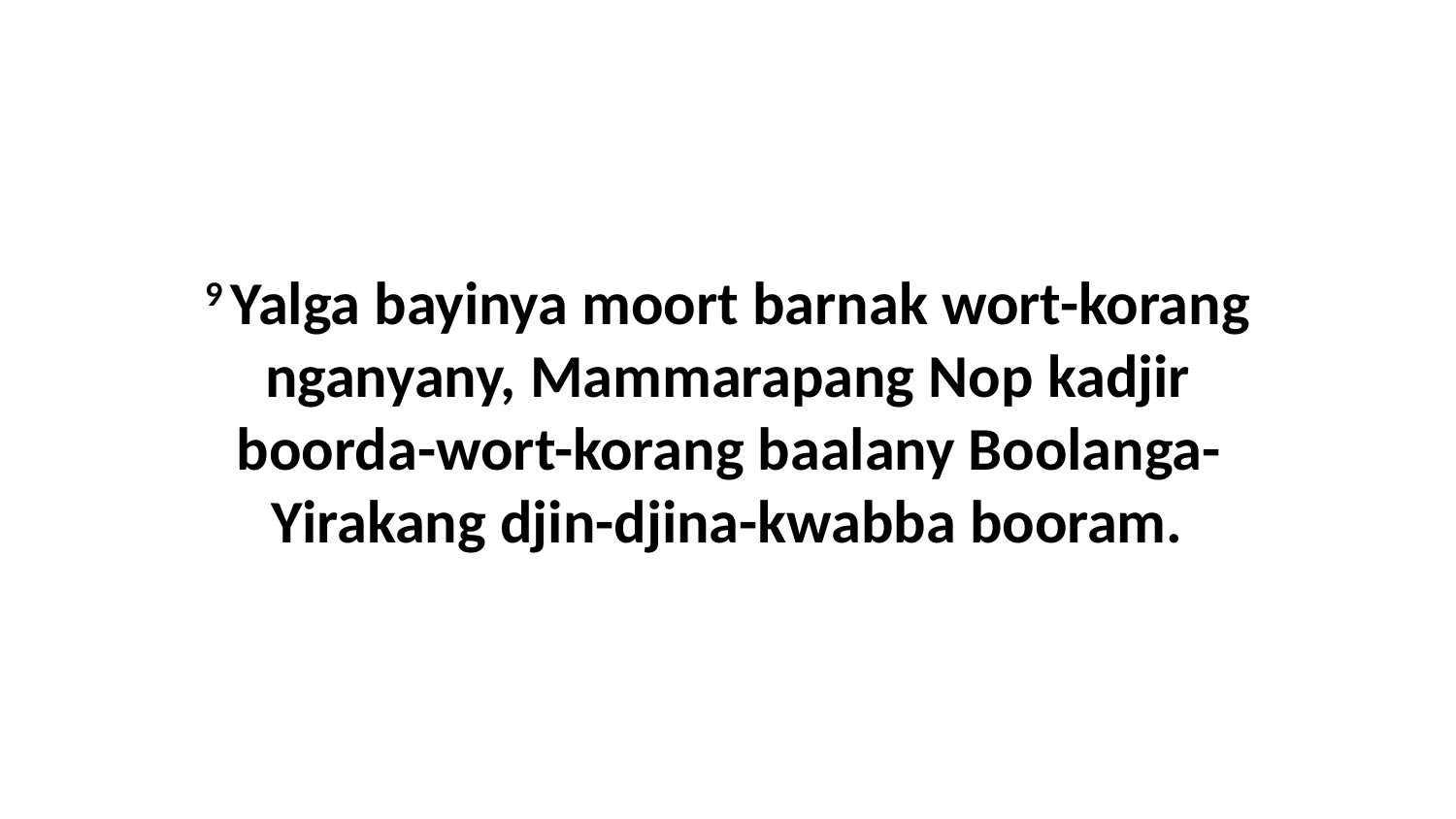

9 Yalga bayinya moort barnak wort-korang nganyany, Mammarapang Nop kadjir boorda-wort-korang baalany Boolanga-Yirakang djin-djina-kwabba booram.